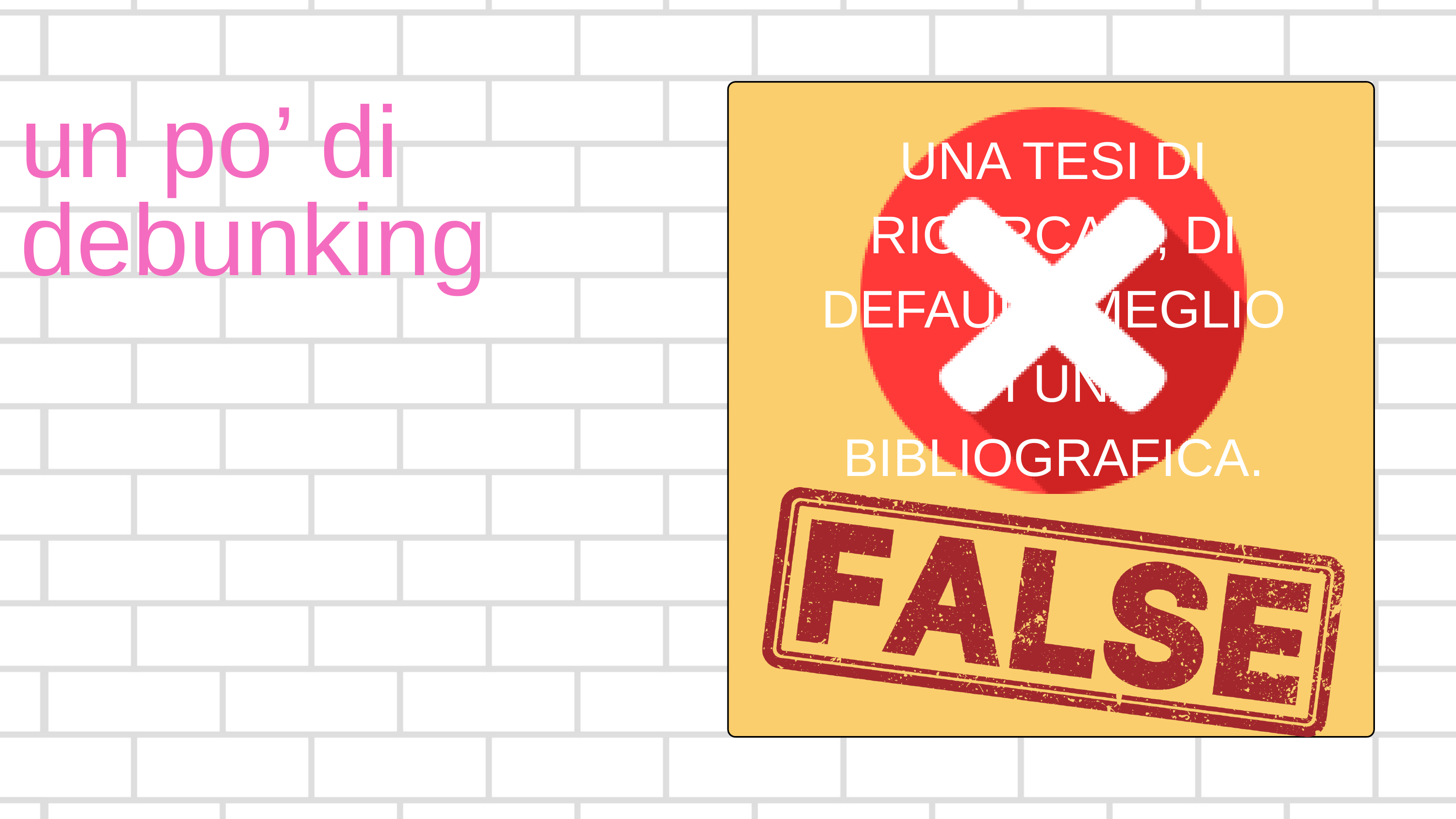

un po’ di debunking

UNA TESI DI RICERCA È, DI DEFAULT, MEGLIO DI UNA BIBLIOGRAFICA.